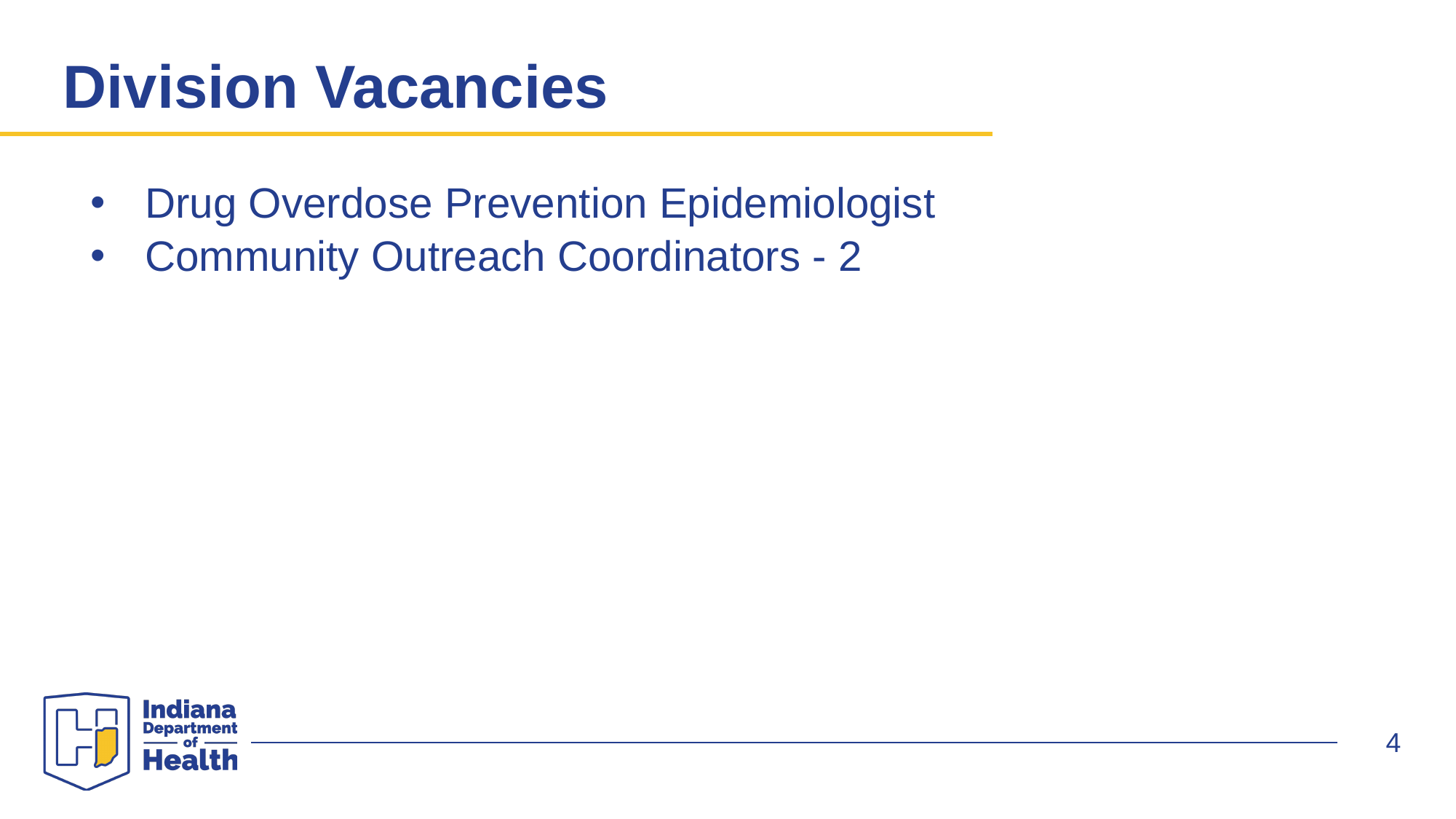

# Division Vacancies
Drug Overdose Prevention Epidemiologist
Community Outreach Coordinators - 2

4